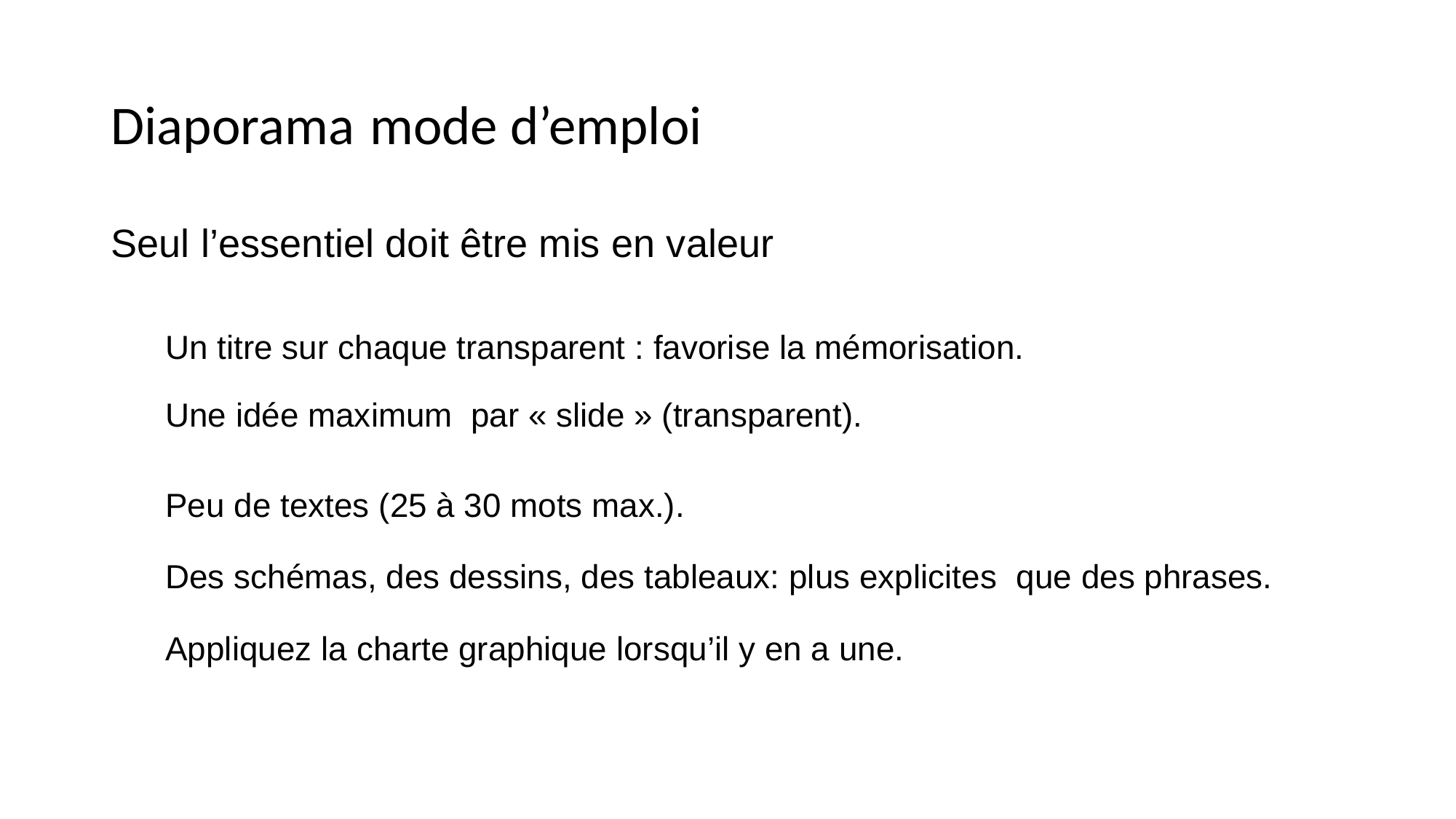

# Diaporama mode d’emploi
Seul l’essentiel doit être mis en valeur

Un titre sur chaque transparent : favorise la mémorisation.

Une idée maximum  par « slide » (transparent).

Peu de textes (25 à 30 mots max.).

Des schémas, des dessins, des tableaux: plus explicites     que des phrases.

Appliquez la charte graphique lorsqu’il y en a une.